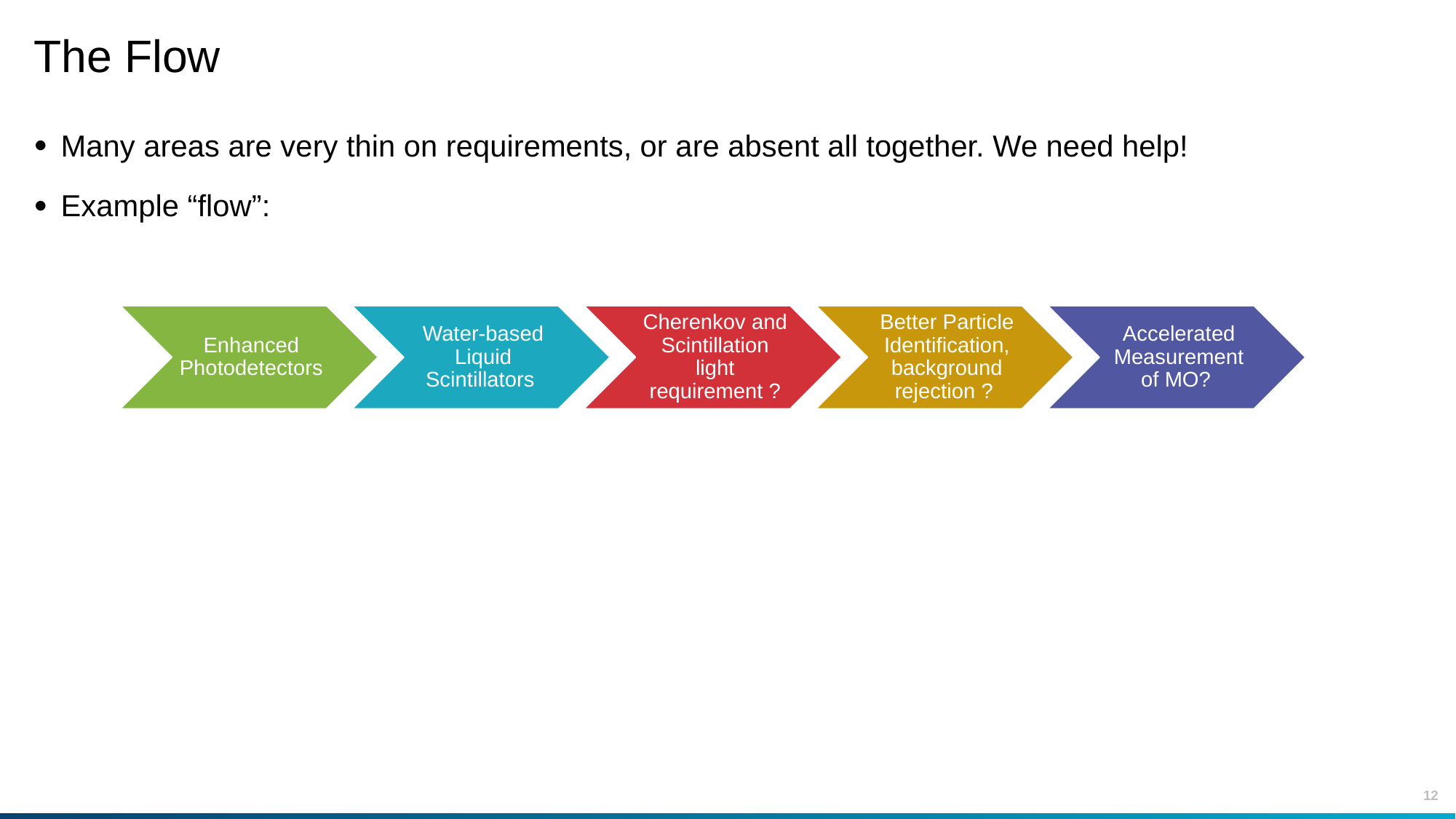

Enhanced Photodetectors
Water-based Liquid Scintillators
Cherenkov and Scintillation light requirement ?
Better Particle Identification, background rejection ?
Accelerated Measurement of MO?
# The Flow
Many areas are very thin on requirements, or are absent all together. We need help!
Example “flow”: